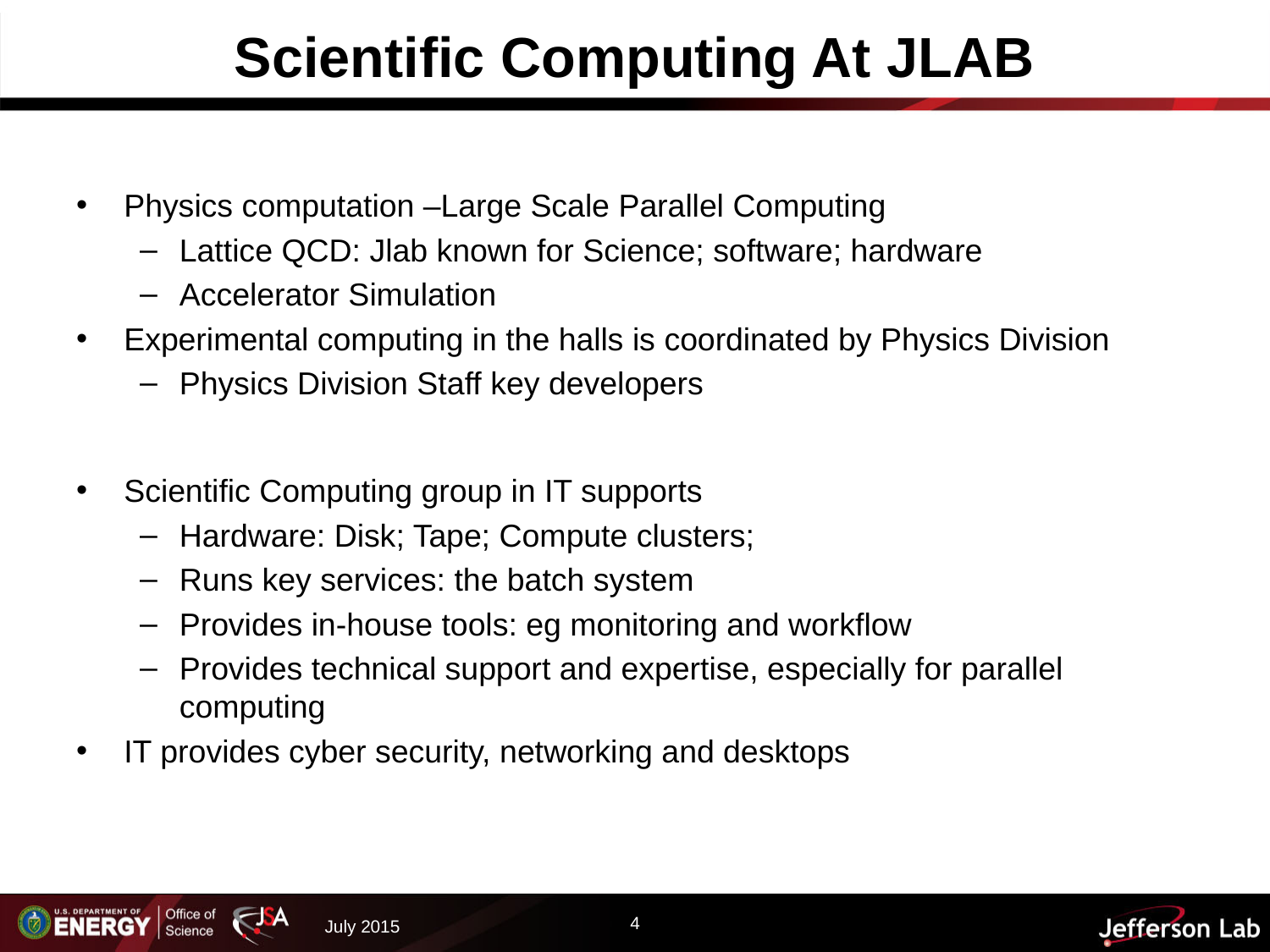

# Scientific Computing At JLAB
Physics computation –Large Scale Parallel Computing
Lattice QCD: Jlab known for Science; software; hardware
Accelerator Simulation
Experimental computing in the halls is coordinated by Physics Division
Physics Division Staff key developers

Scientific Computing group in IT supports
Hardware: Disk; Tape; Compute clusters;
Runs key services: the batch system
Provides in-house tools: eg monitoring and workflow
Provides technical support and expertise, especially for parallel computing
IT provides cyber security, networking and desktops